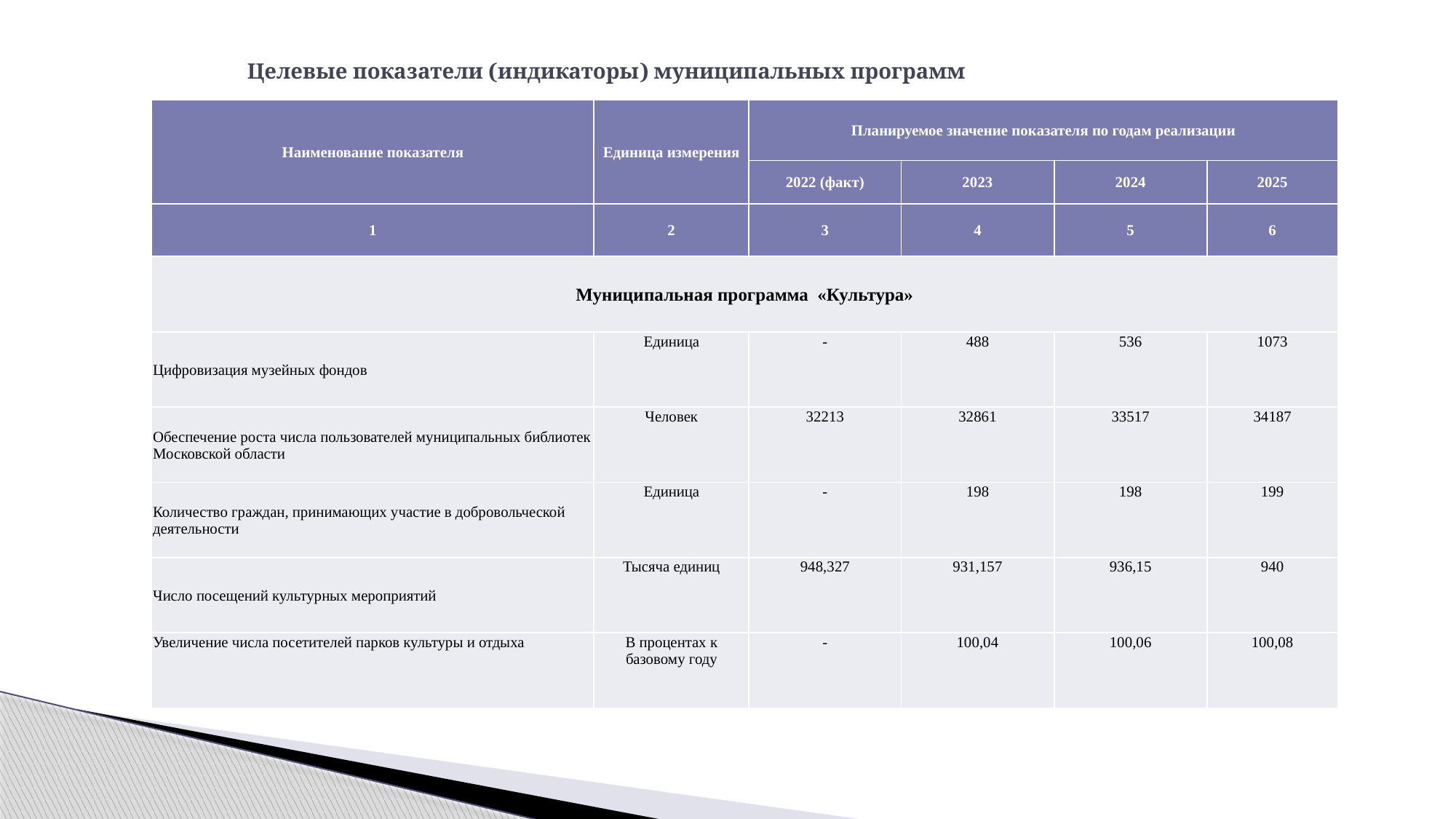

# Целевые показатели (индикаторы) муниципальных программ
| Наименование показателя | Единица измерения | Планируемое значение показателя по годам реализации |  |  |  |
| --- | --- | --- | --- | --- | --- |
|  |  | 2022 (факт) | 2023 | 2024 | 2025 |
| 1 | 2 | 3 | 4 | 5 | 6 |
| Муниципальная программа «Культура» |  |  |  |  |  |
| Цифровизация музейных фондов | Единица | - | 488 | 536 | 1073 |
| Обеспечение роста числа пользователей муниципальных библиотек Московской области | Человек | 32213 | 32861 | 33517 | 34187 |
| Количество граждан, принимающих участие в добровольческой деятельности | Единица | - | 198 | 198 | 199 |
| Число посещений культурных мероприятий | Тысяча единиц | 948,327 | 931,157 | 936,15 | 940 |
| Увеличение числа посетителей парков культуры и отдыха | В процентах к базовому году | - | 100,04 | 100,06 | 100,08 |